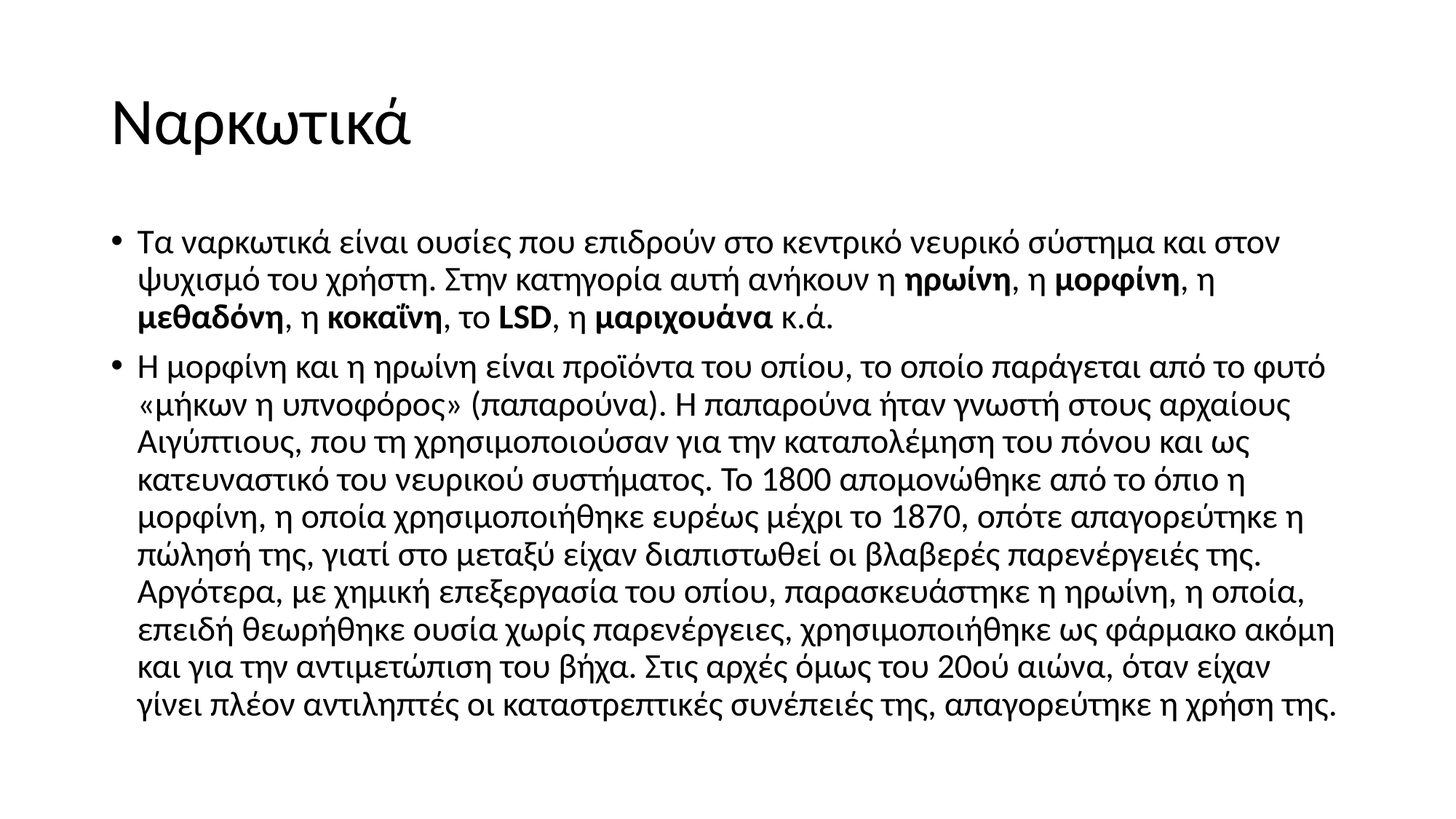

# Ναρκωτικά
Τα ναρκωτικά είναι ουσίες που επιδρούν στο κεντρικό νευρικό σύστημα και στον ψυχισμό του χρήστη. Στην κατηγορία αυτή ανήκουν η ηρωίνη, η μορφίνη, η μεθαδόνη, η κοκαΐνη, το LSD, η μαριχουάνα κ.ά.
Η μορφίνη και η ηρωίνη είναι προϊόντα του οπίου, το οποίο παράγεται από το φυτό «μήκων η υπνοφόρος» (παπαρούνα). Η παπαρούνα ήταν γνωστή στους αρχαίους Αιγύπτιους, που τη χρησιμοποιούσαν για την καταπολέμηση του πόνου και ως κατευναστικό του νευρικού συστήματος. Το 1800 απομονώθηκε από το όπιο η μορφίνη, η οποία χρησιμοποιήθηκε ευρέως μέχρι το 1870, οπότε απαγορεύτηκε η πώλησή της, γιατί στο μεταξύ είχαν διαπιστωθεί οι βλαβερές παρενέργειές της. Αργότερα, με χημική επεξεργασία του οπίου, παρασκευάστηκε η ηρωίνη, η οποία, επειδή θεωρήθηκε ουσία χωρίς παρενέργειες, χρησιμοποιήθηκε ως φάρμακο ακόμη και για την αντιμετώπιση του βήχα. Στις αρχές όμως του 20ού αιώνα, όταν είχαν γίνει πλέον αντιληπτές οι καταστρεπτικές συνέπειές της, απαγορεύτηκε η χρήση της.